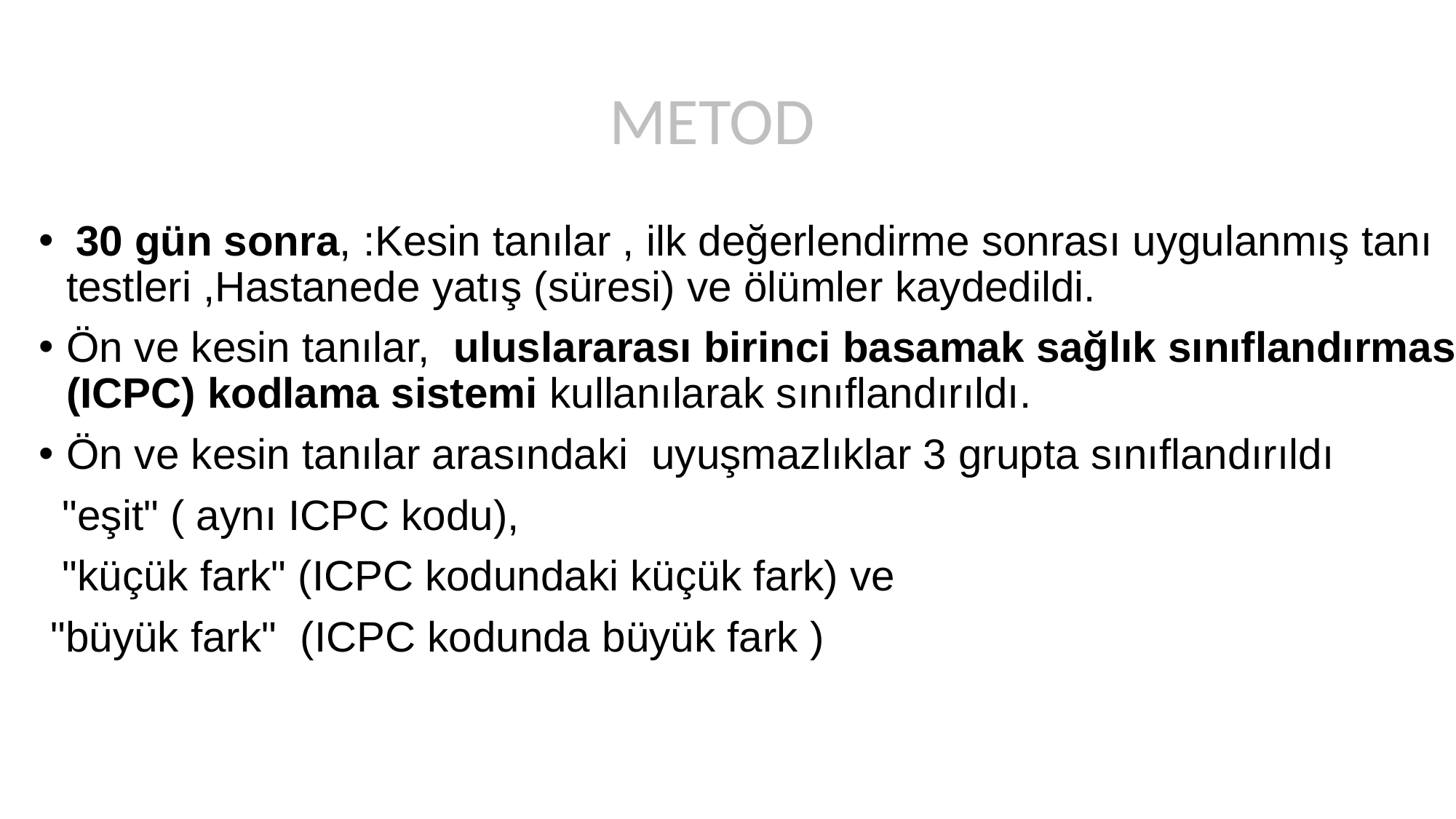

# METOD
 30 gün sonra, :Kesin tanılar , ilk değerlendirme sonrası uygulanmış tanı testleri ,Hastanede yatış (süresi) ve ölümler kaydedildi.
Ön ve kesin tanılar,  uluslararası birinci basamak sağlık sınıflandırması (ICPC) kodlama sistemi kullanılarak sınıflandırıldı.
Ön ve kesin tanılar arasındaki  uyuşmazlıklar 3 grupta sınıflandırıldı
  "eşit" ( aynı ICPC kodu),
  "küçük fark" (ICPC kodundaki küçük fark) ve
 "büyük fark"  (ICPC kodunda büyük fark )